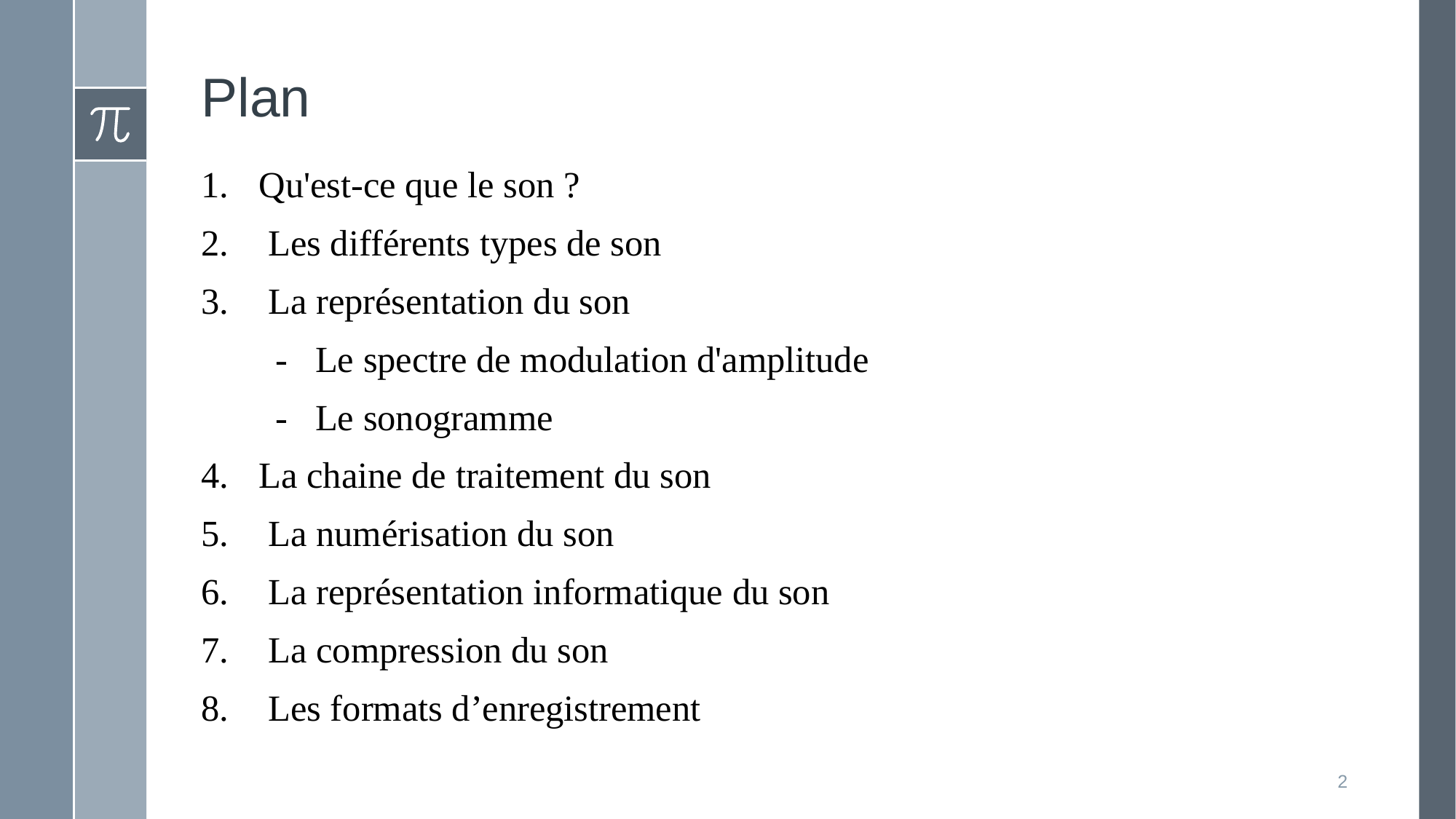

# Plan
Qu'est-ce que le son ?
 Les différents types de son
 La représentation du son
        -   Le spectre de modulation d'amplitude
        -   Le sonogramme
La chaine de traitement du son
 La numérisation du son
 La représentation informatique du son
 La compression du son
 Les formats d’enregistrement

2